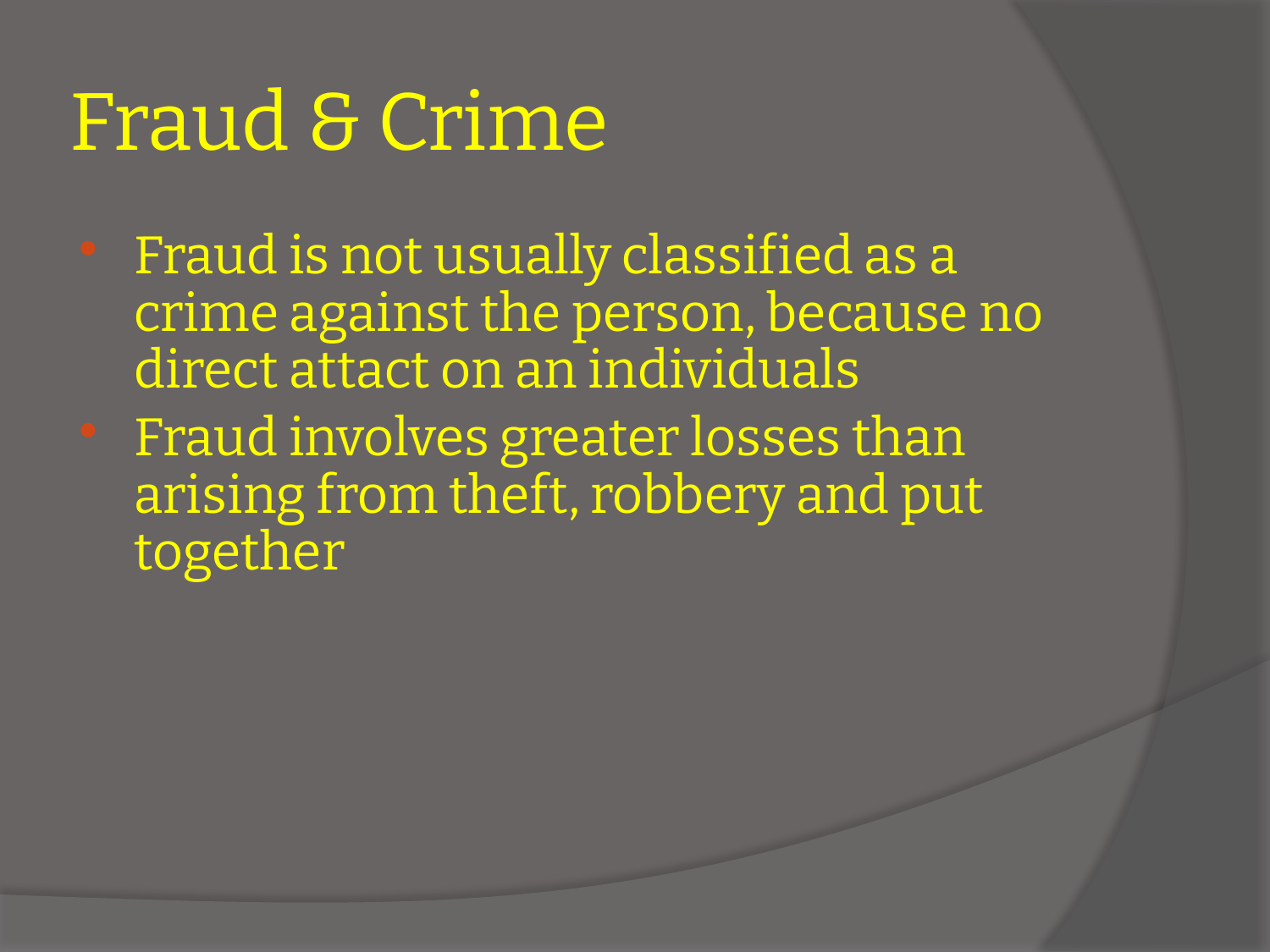

# Fraud & Crime
Fraud is not usually classified as a crime against the person, because no direct attact on an individuals
Fraud involves greater losses than arising from theft, robbery and put together